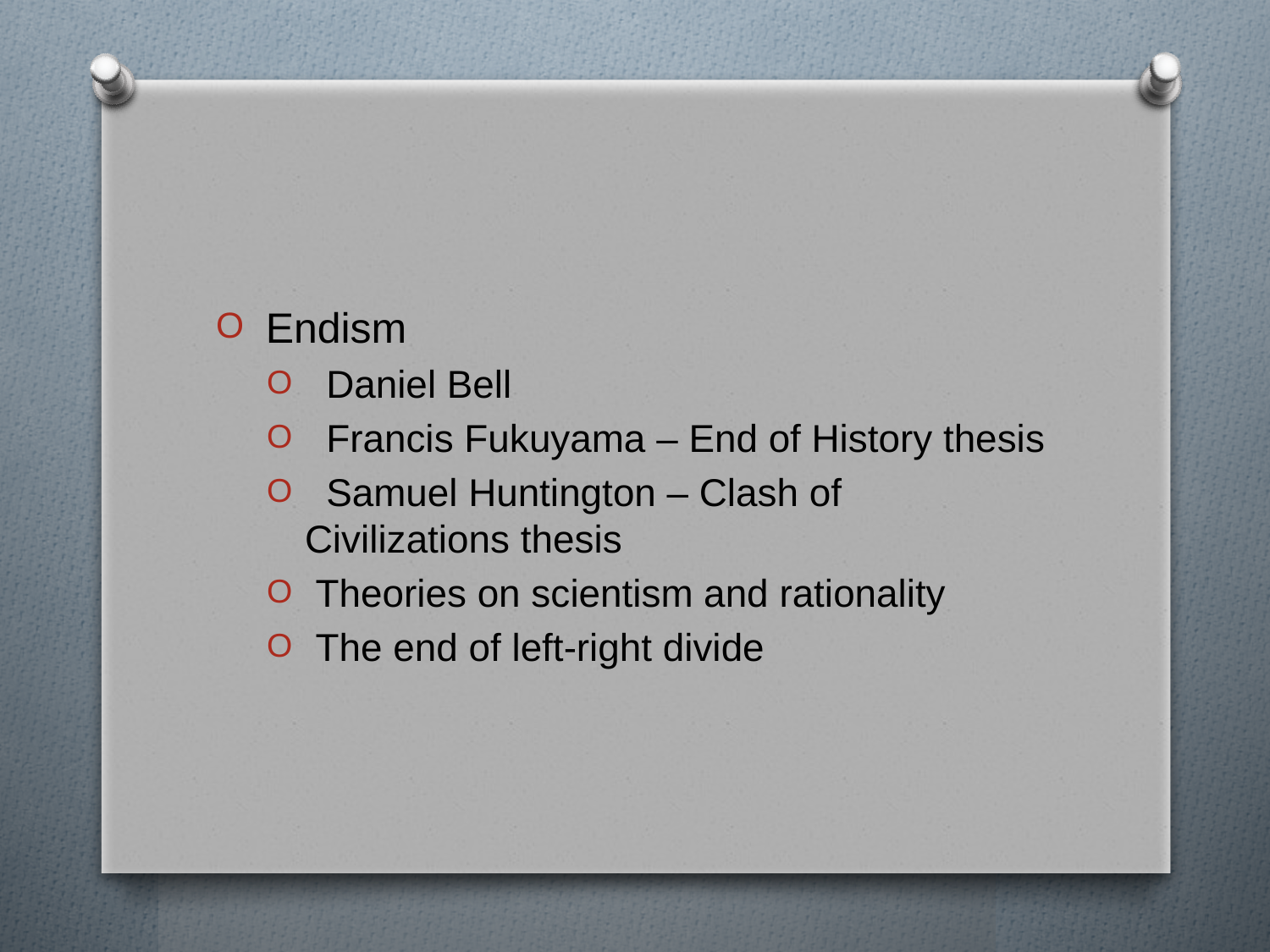

#
 Endism
  Daniel Bell
  Francis Fukuyama – End of History thesis
  Samuel Huntington – Clash of Civilizations thesis
 Theories on scientism and rationality
 The end of left-right divide